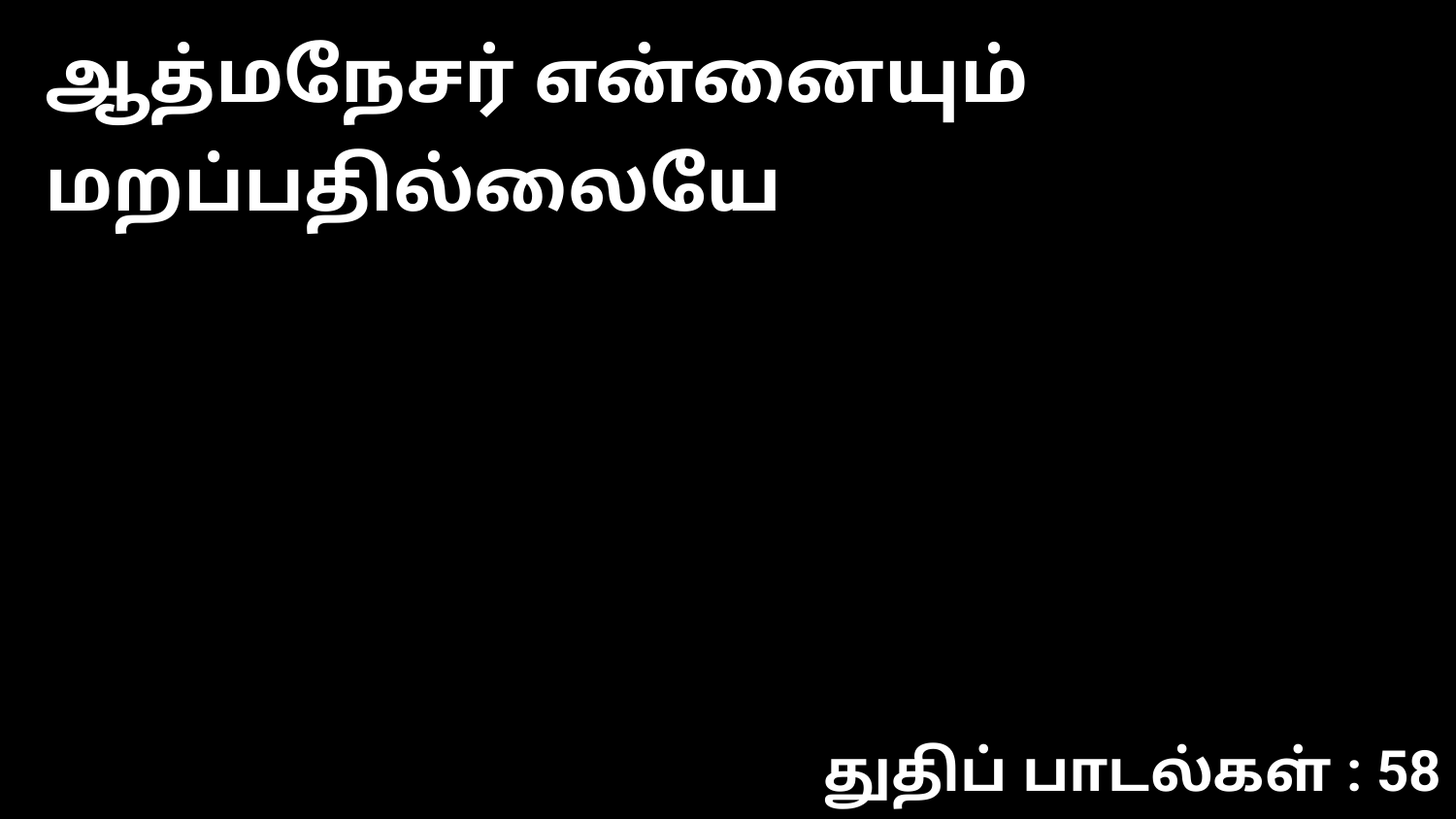

ஆத்மநேசர் என்னையும் மறப்பதில்லையே
துதிப் பாடல்கள் : 58